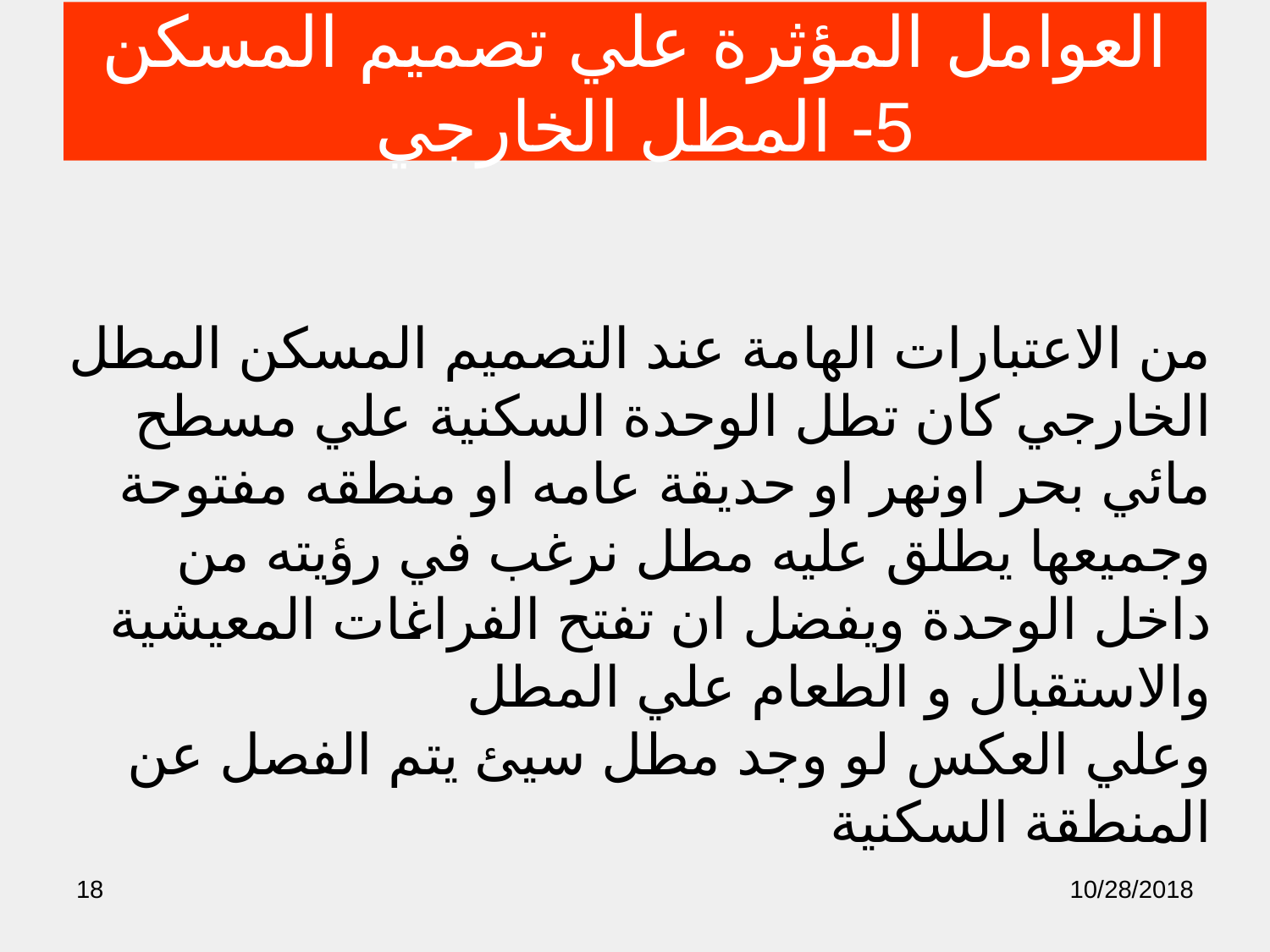

# العوامل المؤثرة علي تصميم المسكن 5- المطل الخارجي
من الاعتبارات الهامة عند التصميم المسكن المطل الخارجي كان تطل الوحدة السكنية علي مسطح مائي بحر اونهر او حديقة عامه او منطقه مفتوحة وجميعها يطلق عليه مطل نرغب في رؤيته من داخل الوحدة ويفضل ان تفتح الفراغات المعيشية والاستقبال و الطعام علي المطل
وعلي العكس لو وجد مطل سيئ يتم الفصل عن المنطقة السكنية

18

10/28/2018